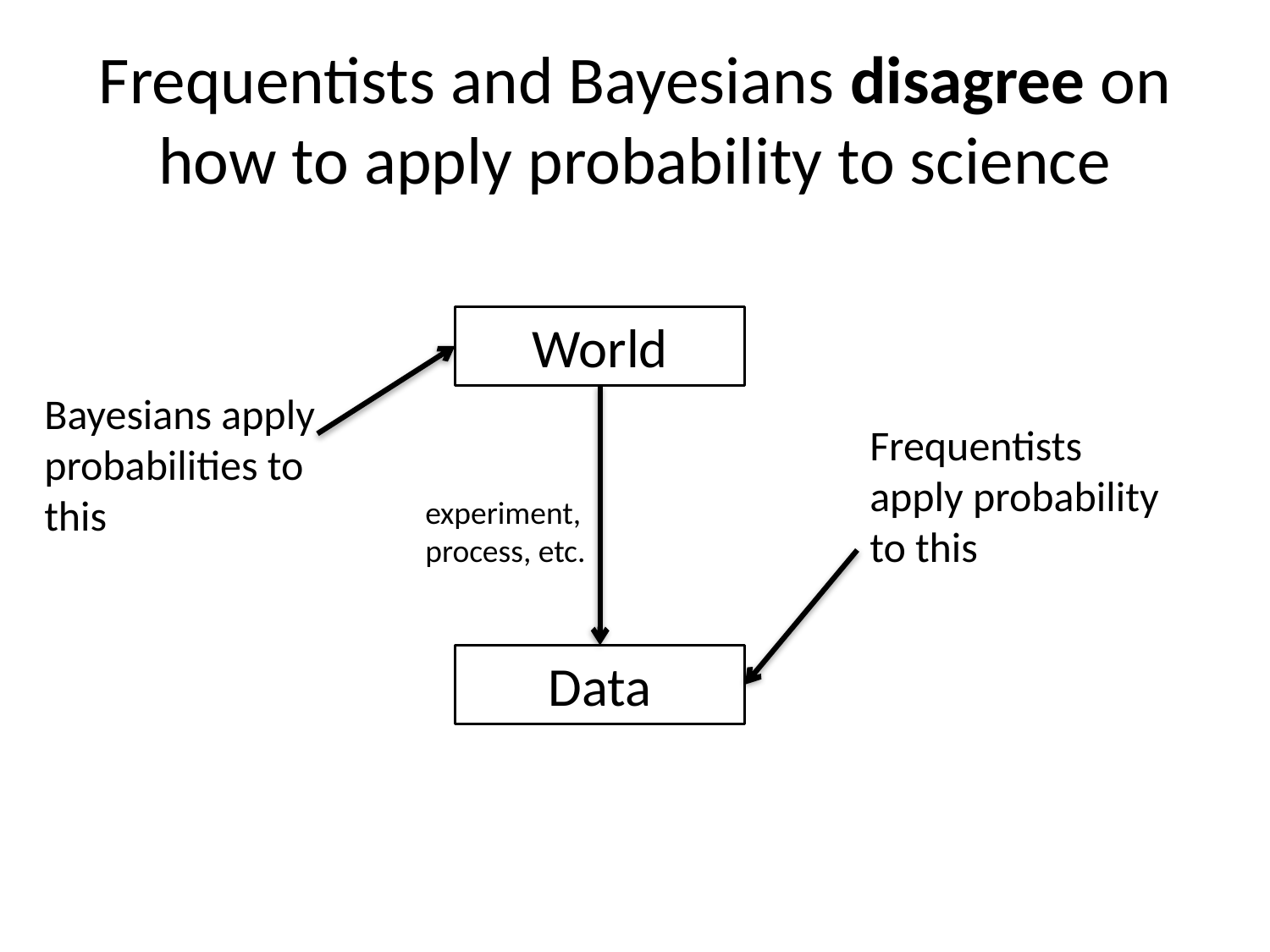

# Frequentists and Bayesians disagree on how to apply probability to science
World
Bayesians apply probabilities to this
Frequentists apply probability to this
experiment,
process, etc.
Data